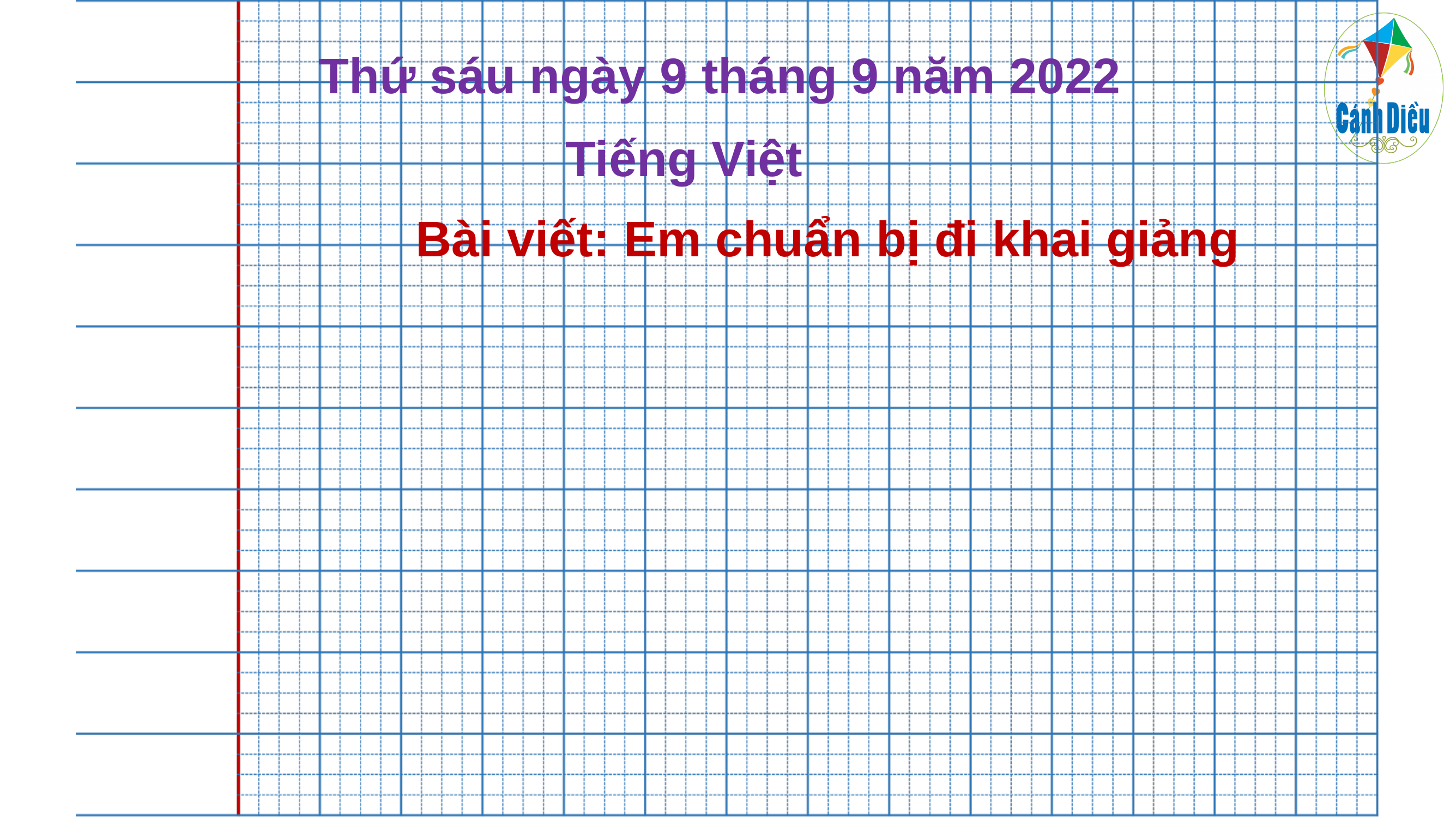

Thứ sáu ngày 9 tháng 9 năm 2022
Tiếng Việt
Bài viết: Em chuẩn bị đi khai giảng